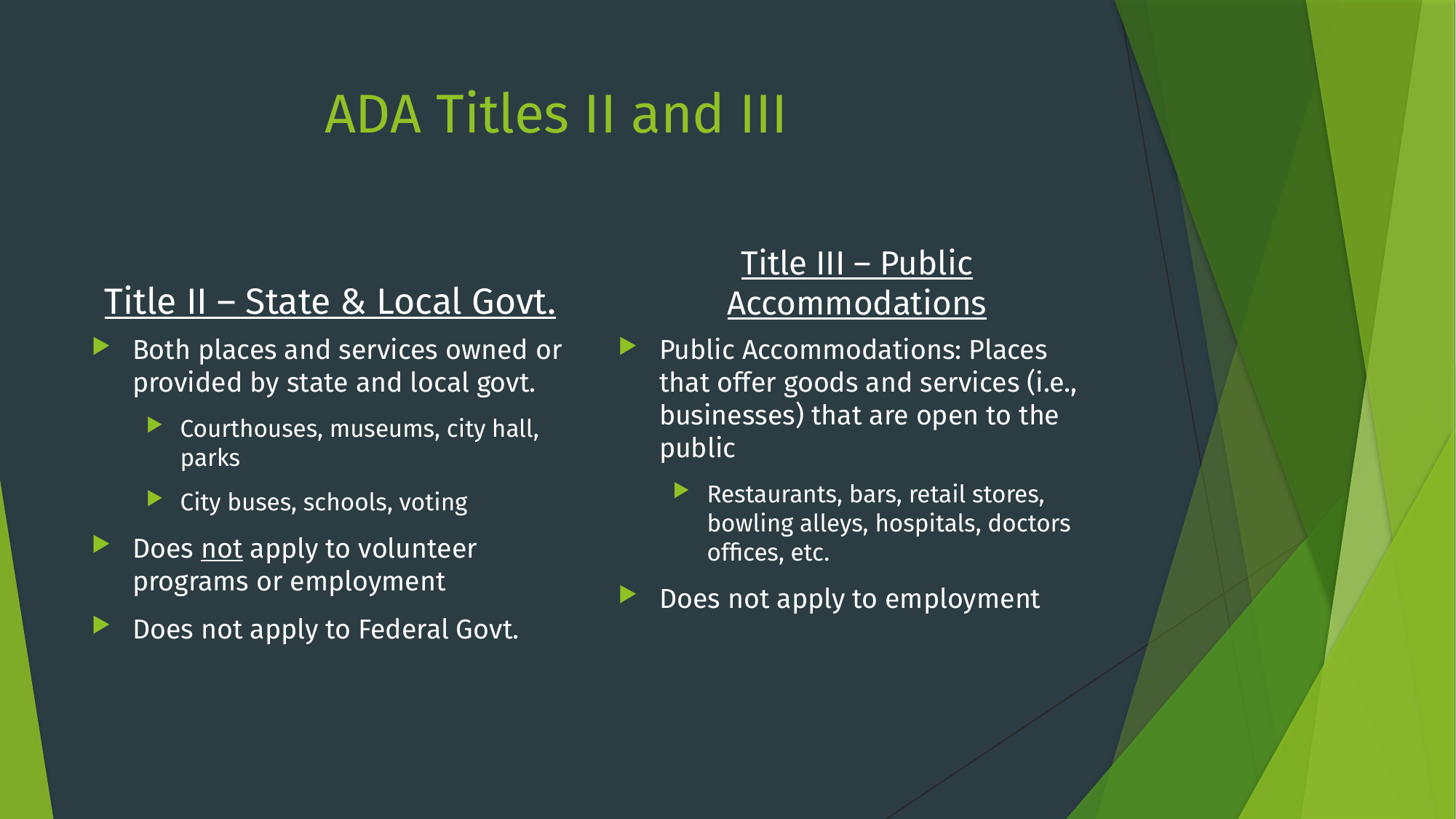

# ADA Titles II and III
Title II – State & Local Govt.
Title III – Public Accommodations
Both places and services owned or provided by state and local govt.
Courthouses, museums, city hall, parks
City buses, schools, voting
Does not apply to volunteer programs or employment
Does not apply to Federal Govt.
Public Accommodations: Places that offer goods and services (i.e., businesses) that are open to the public
Restaurants, bars, retail stores, bowling alleys, hospitals, doctors offices, etc.
Does not apply to employment